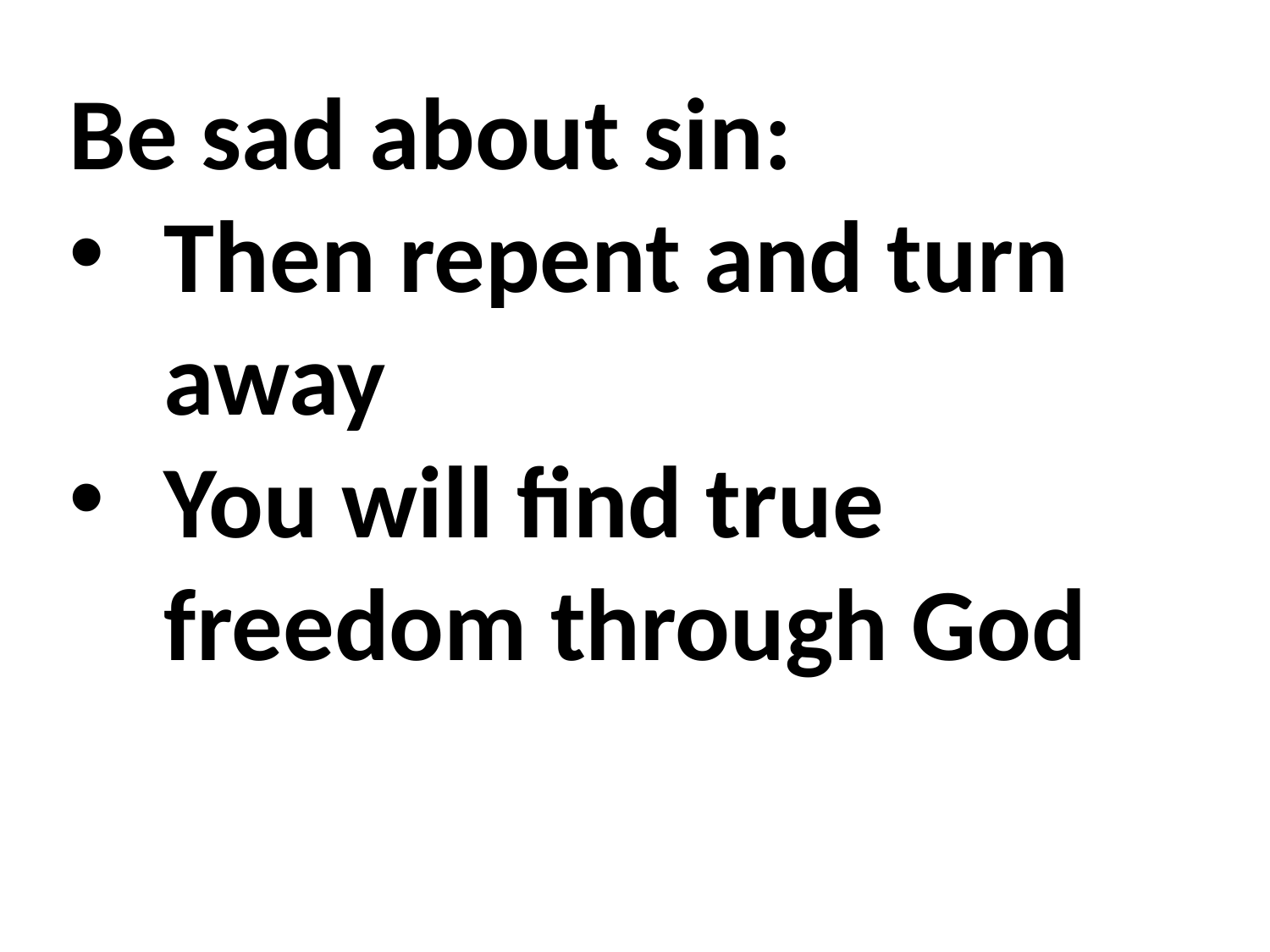

Be sad about sin:
Then repent and turn away
You will find true freedom through God